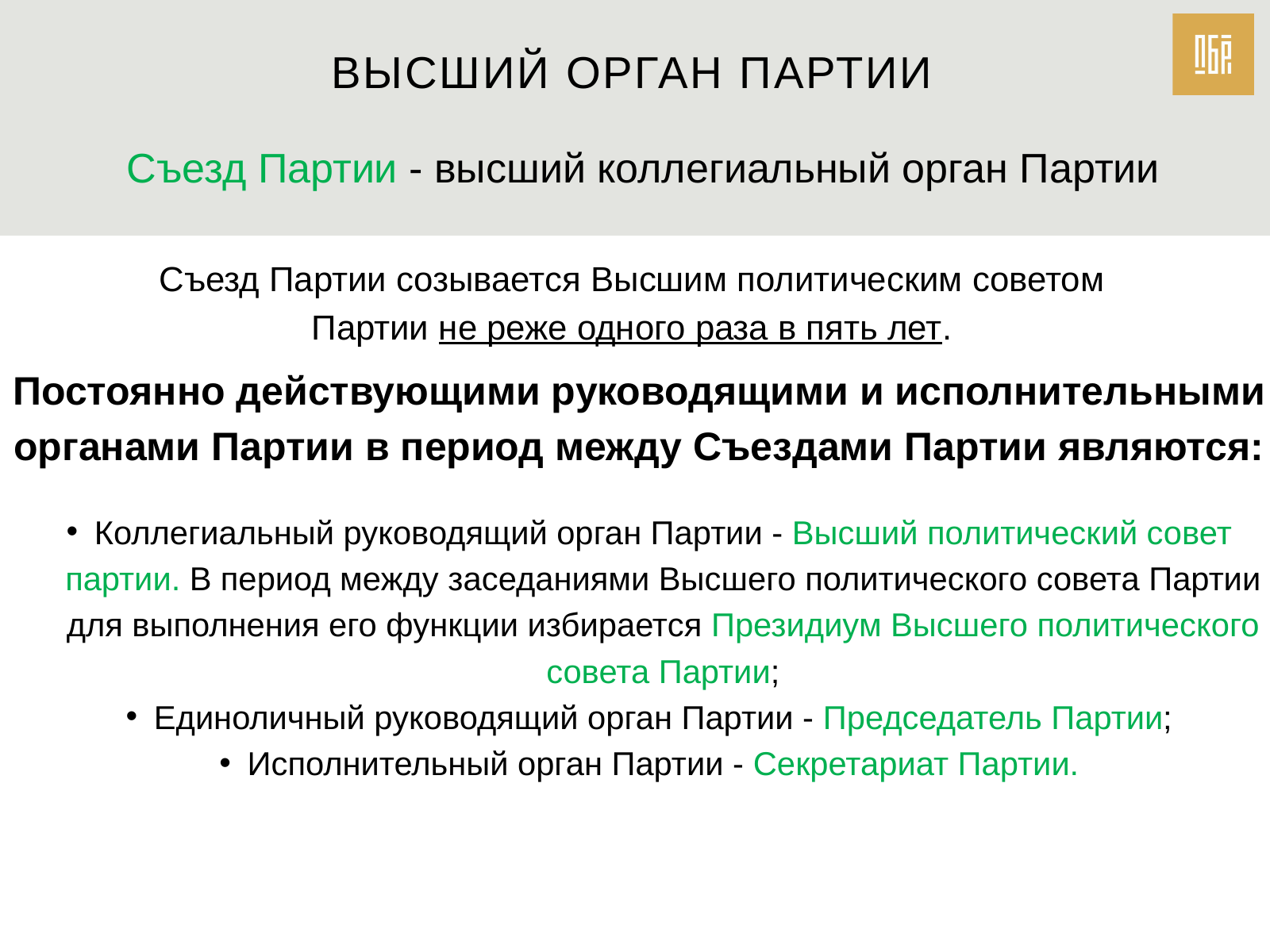

ВЫСШИЙ ОРГАН ПАРТИИ
Съезд Партии - высший коллегиальный орган Партии
Съезд Партии созывается Высшим политическим советом Партии не реже одного раза в пять лет.
Постоянно действующими руководящими и исполнительными органами Партии в период между Съездами Партии являются:
Коллегиальный руководящий орган Партии - Высший политический совет партии. В период между заседаниями Высшего политического совета Партии для выполнения его функции избирается Президиум Высшего политического совета Партии;
Единоличный руководящий орган Партии - Председатель Партии;
Исполнительный орган Партии - Секретариат Партии.